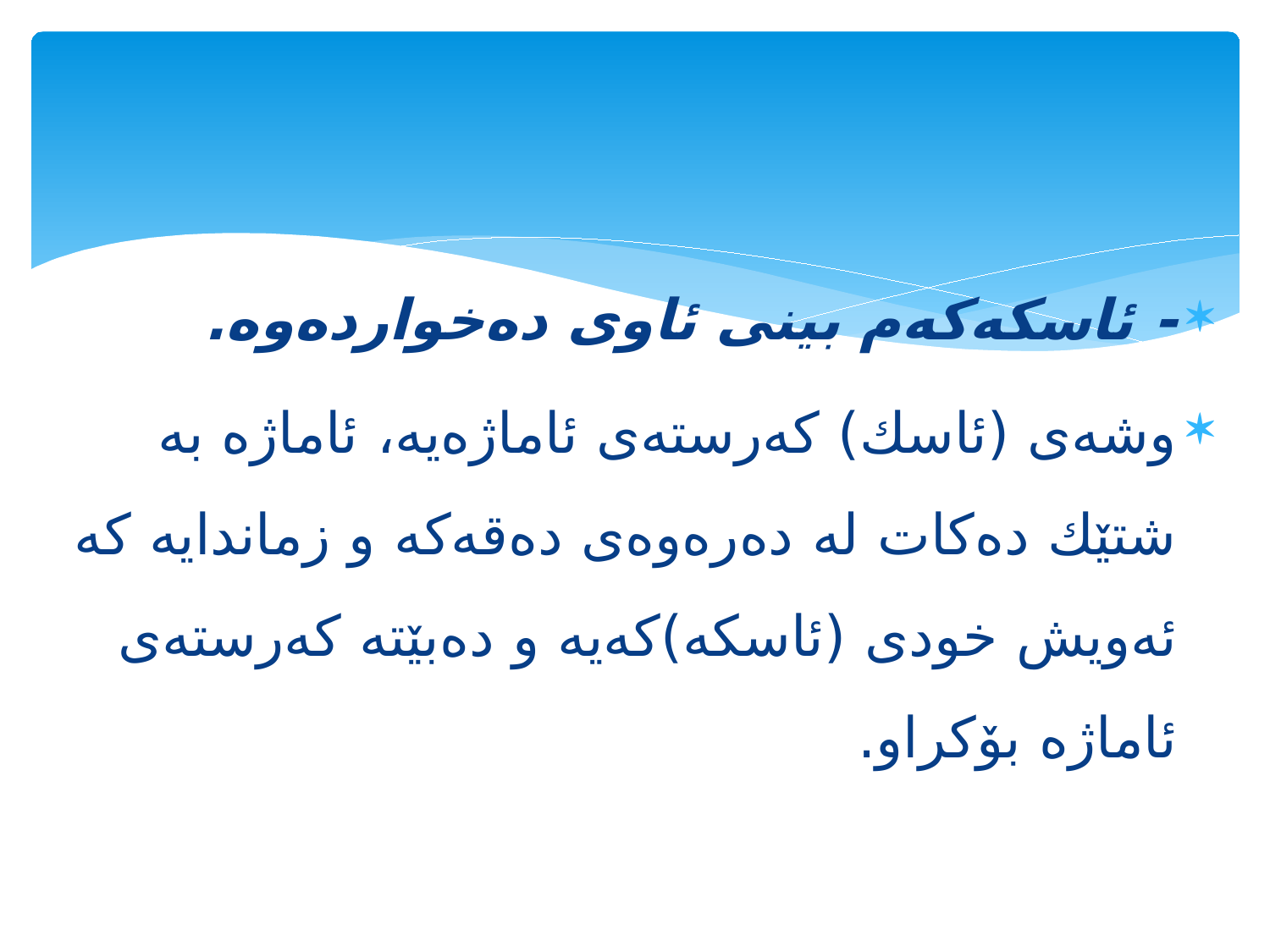

#
- ئاسكه‌كه‌م بینی ئاوی ده‌خوارده‌وه‌.
وشه‌ی (ئاسك) كه‌رسته‌ی ئاماژه‌یه‌، ئاماژه‌ به‌ شتێك ده‌كات له‌ ده‌ره‌وه‌ی ده‌قه‌كه‌ و زماندایه‌ كه‌ ئه‌ویش خودی (ئاسكه‌)كه‌یه‌ و ده‌بێته‌ كه‌رسته‌ی ئاماژه‌ بۆكراو.